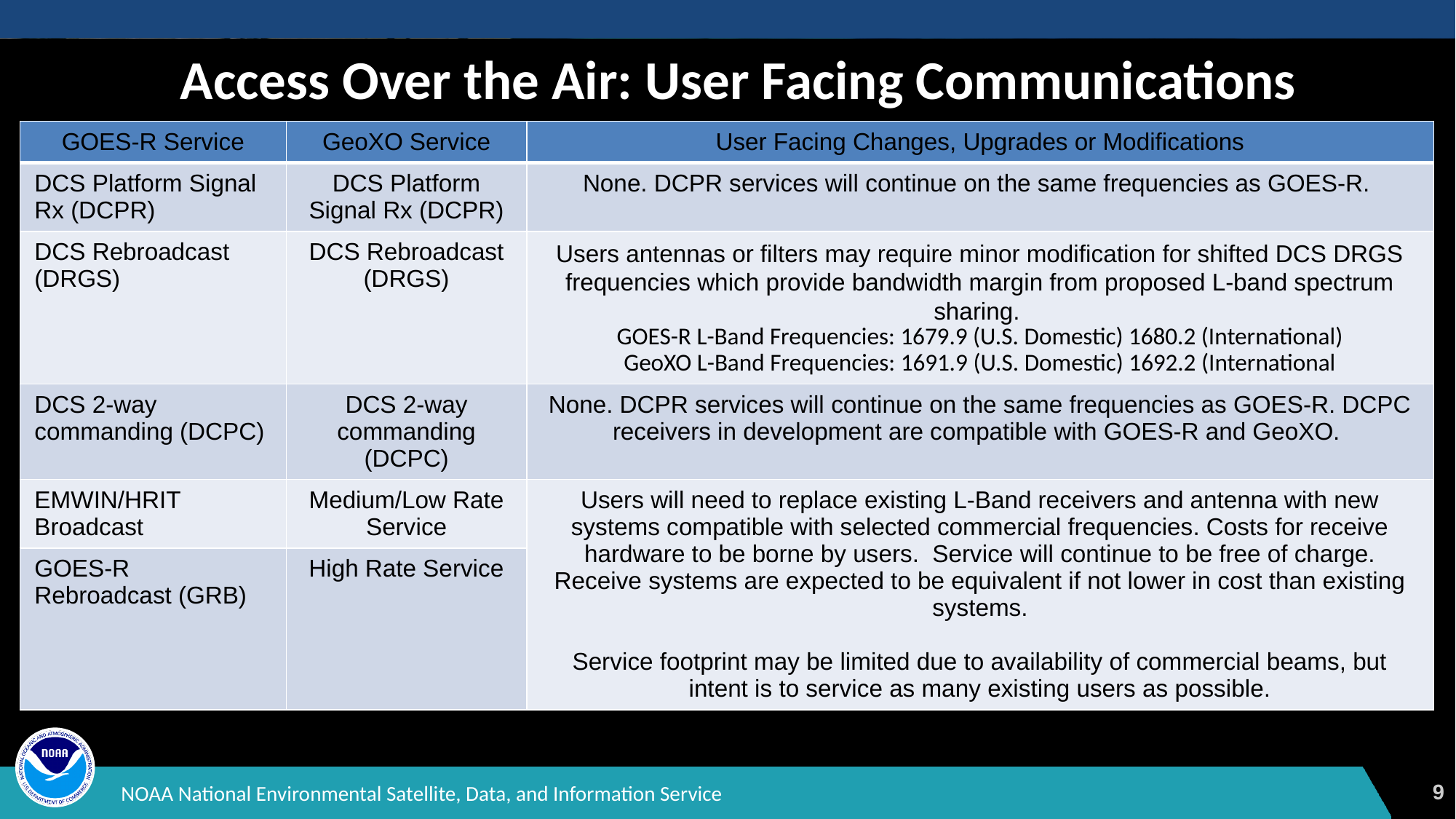

Access Over the Air: User Facing Communications
| GOES-R Service | GeoXO Service | User Facing Changes, Upgrades or Modifications |
| --- | --- | --- |
| DCS Platform Signal Rx (DCPR) | DCS Platform Signal Rx (DCPR) | None. DCPR services will continue on the same frequencies as GOES-R. |
| DCS Rebroadcast (DRGS) | DCS Rebroadcast (DRGS) | Users antennas or filters may require minor modification for shifted DCS DRGS frequencies which provide bandwidth margin from proposed L-band spectrum sharing. GOES-R L-Band Frequencies: 1679.9 (U.S. Domestic) 1680.2 (International) GeoXO L-Band Frequencies: 1691.9 (U.S. Domestic) 1692.2 (International |
| DCS 2-way commanding (DCPC) | DCS 2-way commanding (DCPC) | None. DCPR services will continue on the same frequencies as GOES-R. DCPC receivers in development are compatible with GOES-R and GeoXO. |
| EMWIN/HRIT Broadcast | Medium/Low Rate Service | Users will need to replace existing L-Band receivers and antenna with new systems compatible with selected commercial frequencies. Costs for receive hardware to be borne by users. Service will continue to be free of charge. Receive systems are expected to be equivalent if not lower in cost than existing systems. Service footprint may be limited due to availability of commercial beams, but intent is to service as many existing users as possible. |
| GOES-R Rebroadcast (GRB) | High Rate Service |  |
9